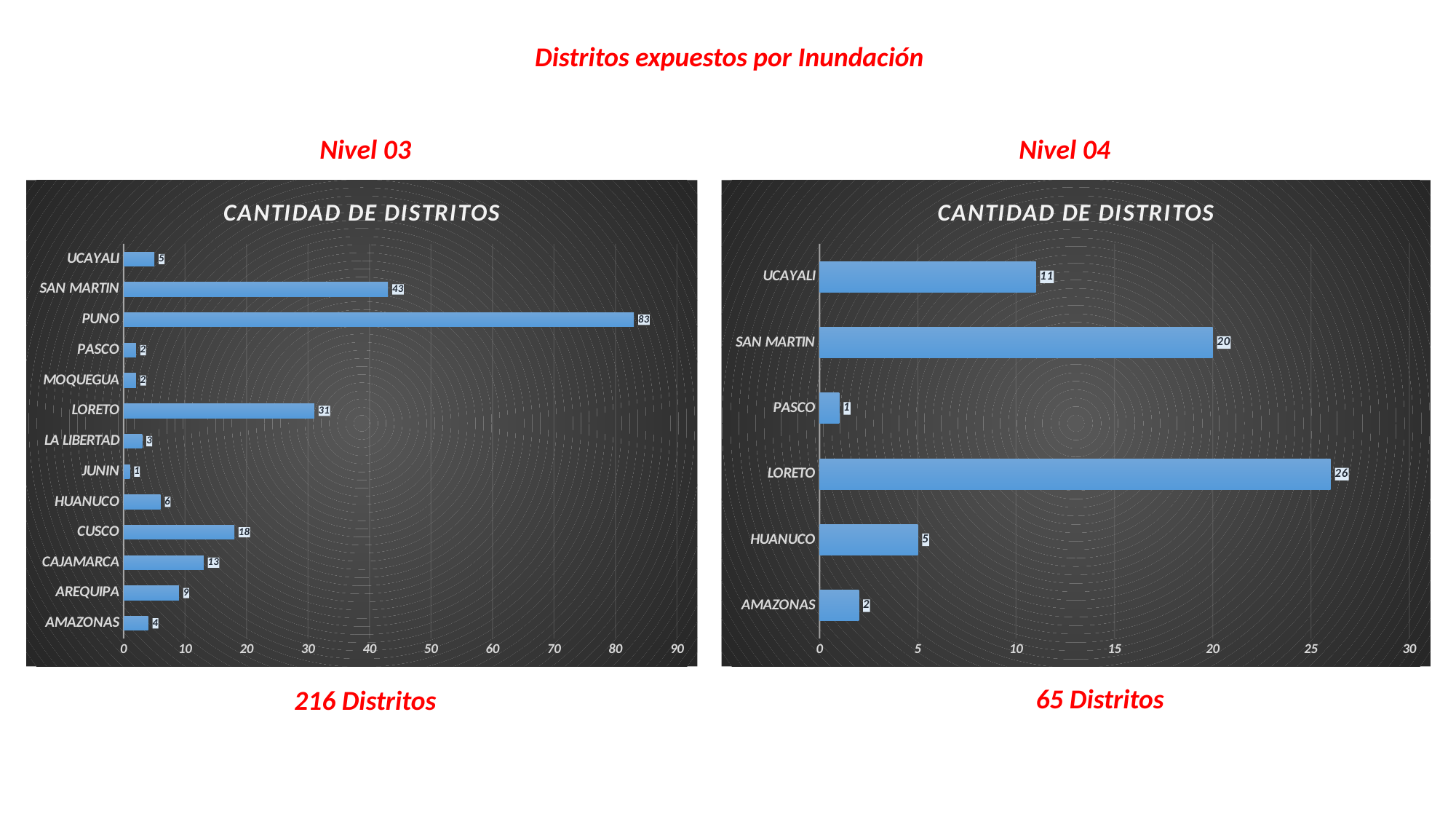

Distritos expuestos por Inundación
Nivel 03
Nivel 04

### Chart: CANTIDAD DE DISTRITOS

| Category | CANTIDAD DE DISTRITOS |
|---|---|
| AMAZONAS | 2.0 |
| HUANUCO | 5.0 |
| LORETO | 26.0 |
| PASCO | 1.0 |
| SAN MARTIN | 20.0 |
| UCAYALI | 11.0 |

### Chart: CANTIDAD DE DISTRITOS

| Category | CANTIDAD DE DISTRITOS |
|---|---|
| AMAZONAS | 4.0 |
| AREQUIPA | 9.0 |
| CAJAMARCA | 13.0 |
| CUSCO | 18.0 |
| HUANUCO | 6.0 |
| JUNIN | 1.0 |
| LA LIBERTAD | 3.0 |
| LORETO | 31.0 |
| MOQUEGUA | 2.0 |
| PASCO | 2.0 |
| PUNO | 83.0 |
| SAN MARTIN | 43.0 |
| UCAYALI | 5.0 |
65 Distritos
216 Distritos